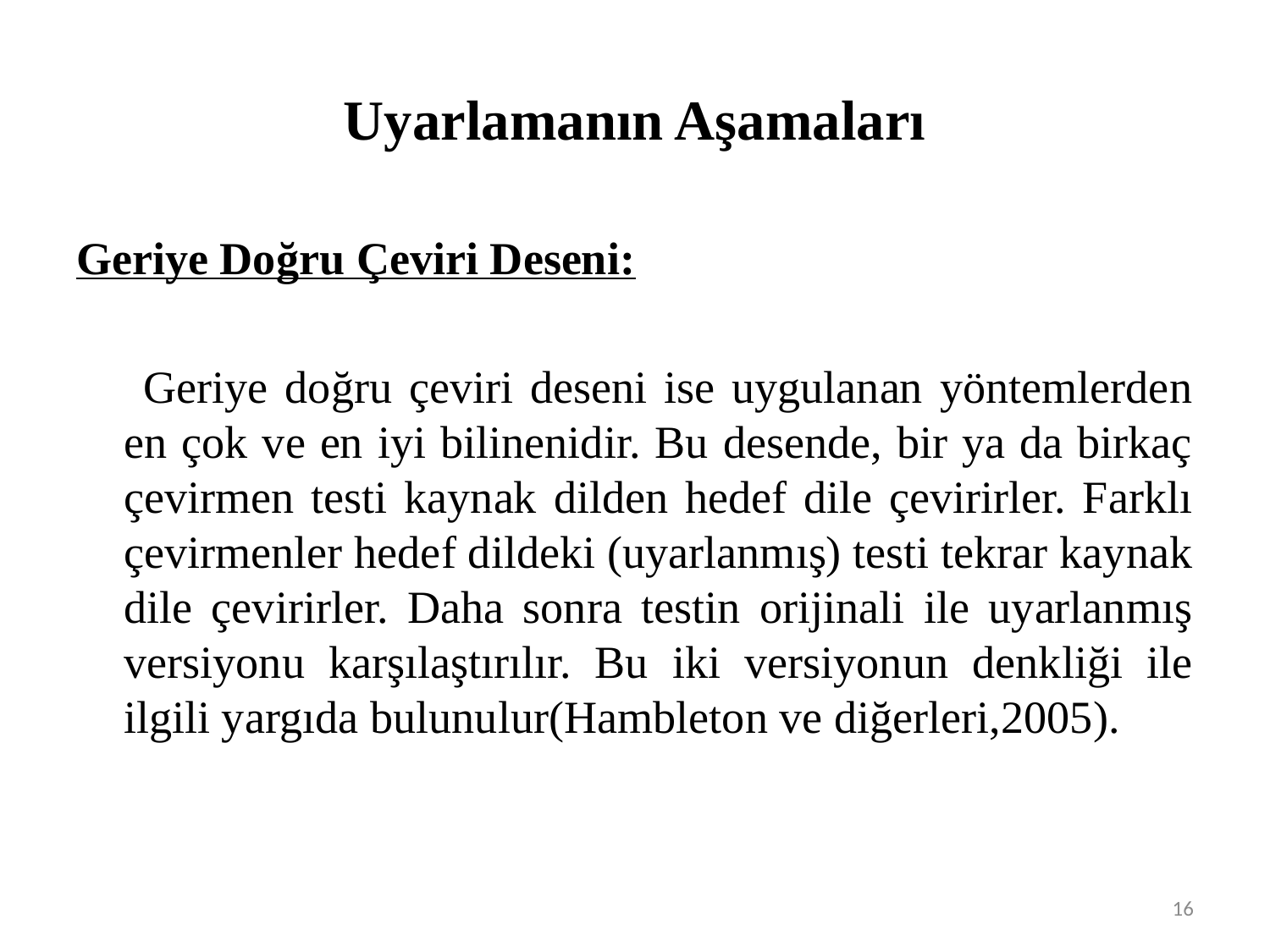

# Uyarlamanın Aşamaları
Geriye Doğru Çeviri Deseni:

    Geriye doğru çeviri deseni ise uygulanan yöntemlerden en çok ve en iyi bilinenidir. Bu desende, bir ya da birkaç çevirmen testi kaynak dilden hedef dile çevirirler. Farklı çevirmenler hedef dildeki (uyarlanmış) testi tekrar kaynak dile çevirirler. Daha sonra testin orijinali ile uyarlanmış versiyonu karşılaştırılır. Bu iki versiyonun denkliği ile ilgili yargıda bulunulur(Hambleton ve diğerleri,2005).
16